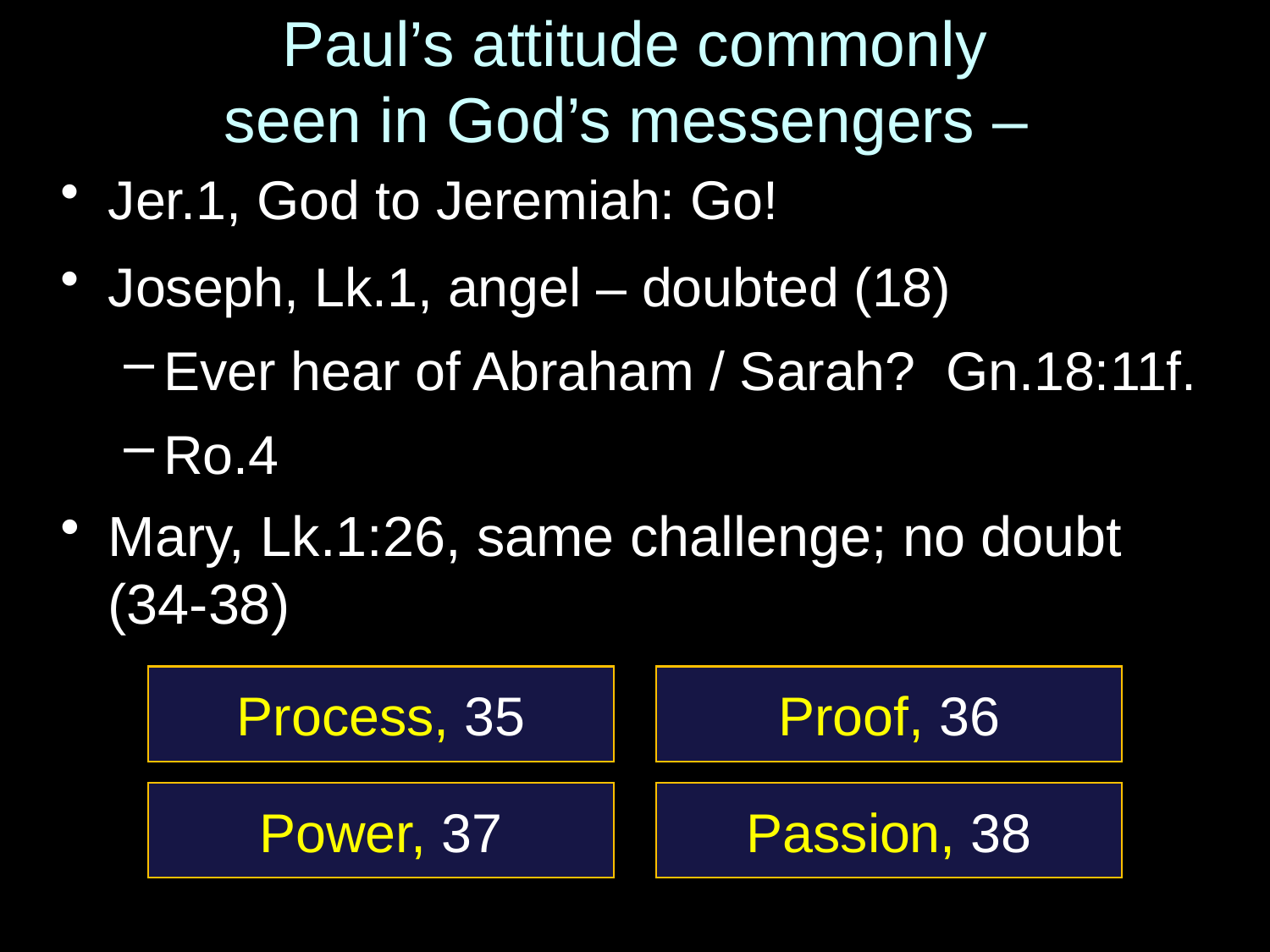

# Paul’s attitude commonly seen in God’s messengers –
Jer.1, God to Jeremiah: Go!
Joseph, Lk.1, angel – doubted (18)
Ever hear of Abraham / Sarah?  Gn.18:11f.
Ro.4
Mary, Lk.1:26, same challenge; no doubt (34-38)
Process, 35
Proof, 36
Power, 37
Passion, 38